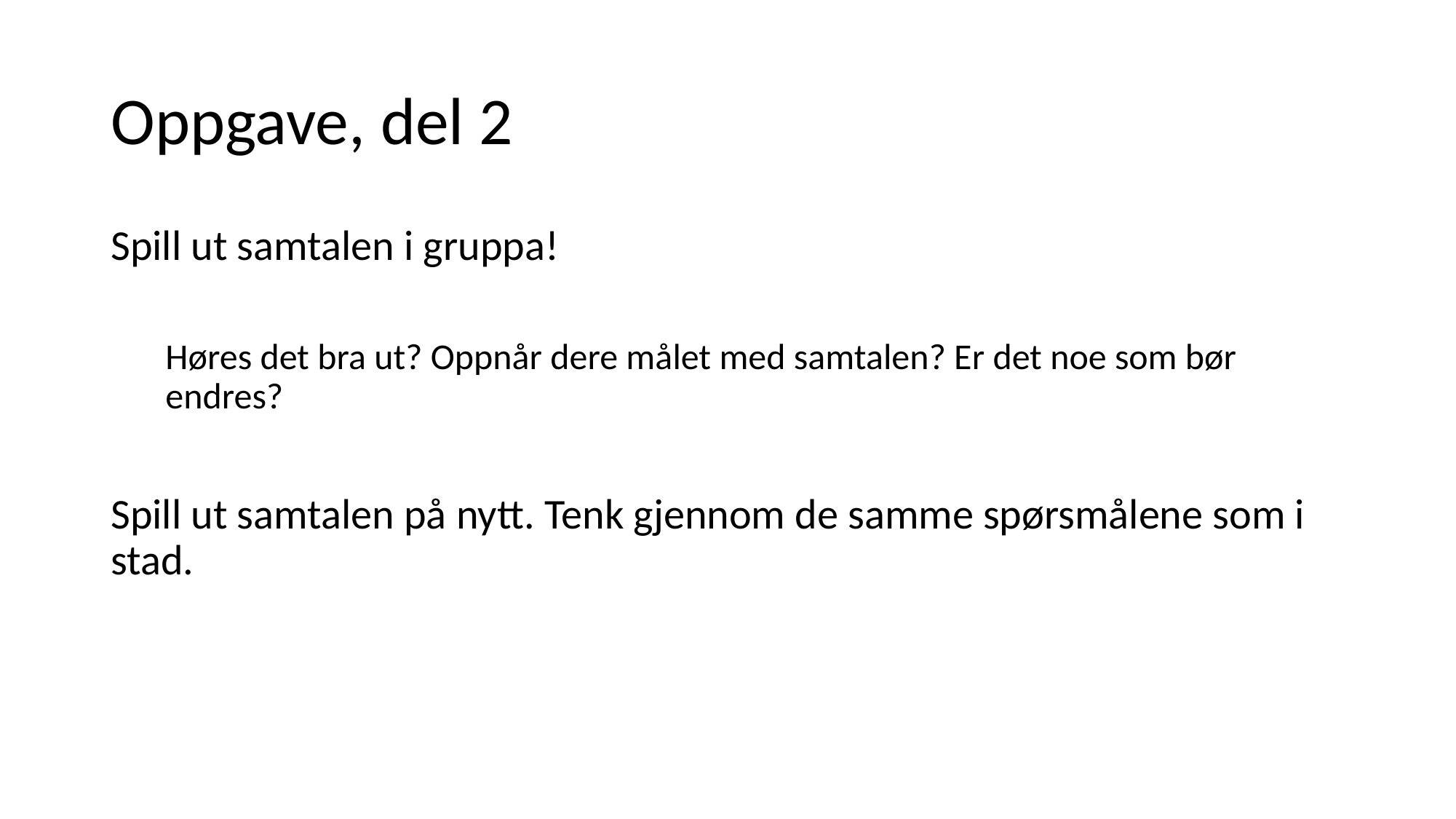

# Oppgave, del 2
Spill ut samtalen i gruppa!

Høres det bra ut? Oppnår dere målet med samtalen? Er det noe som bør endres?

Spill ut samtalen på nytt. Tenk gjennom de samme spørsmålene som i stad.